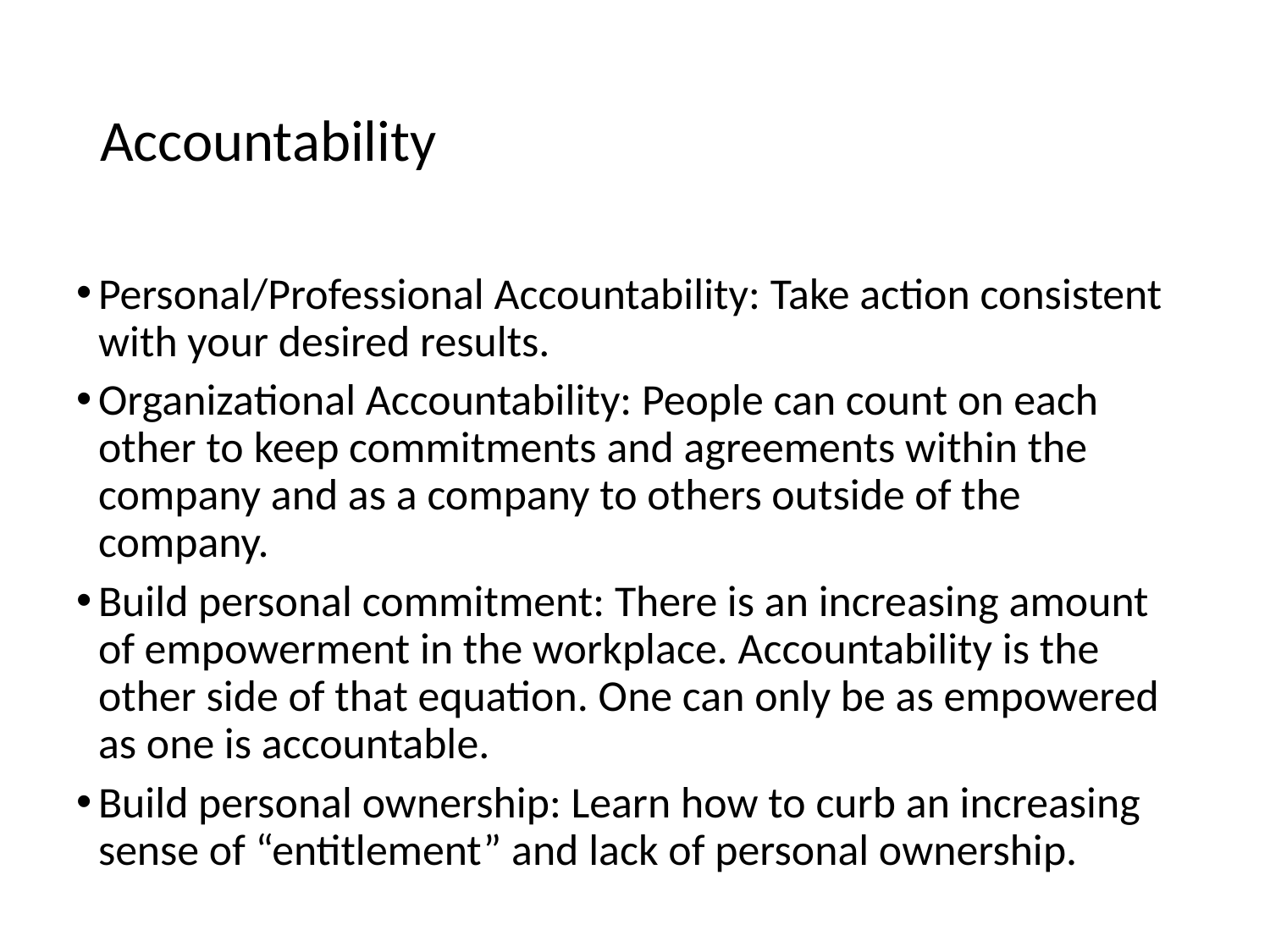

# Accountability
Personal/Professional Accountability: Take action consistent with your desired results.
Organizational Accountability: People can count on each other to keep commitments and agreements within the company and as a company to others outside of the company.
Build personal commitment: There is an increasing amount of empowerment in the workplace. Accountability is the other side of that equation. One can only be as empowered as one is accountable.
Build personal ownership: Learn how to curb an increasing sense of “entitlement” and lack of personal ownership.